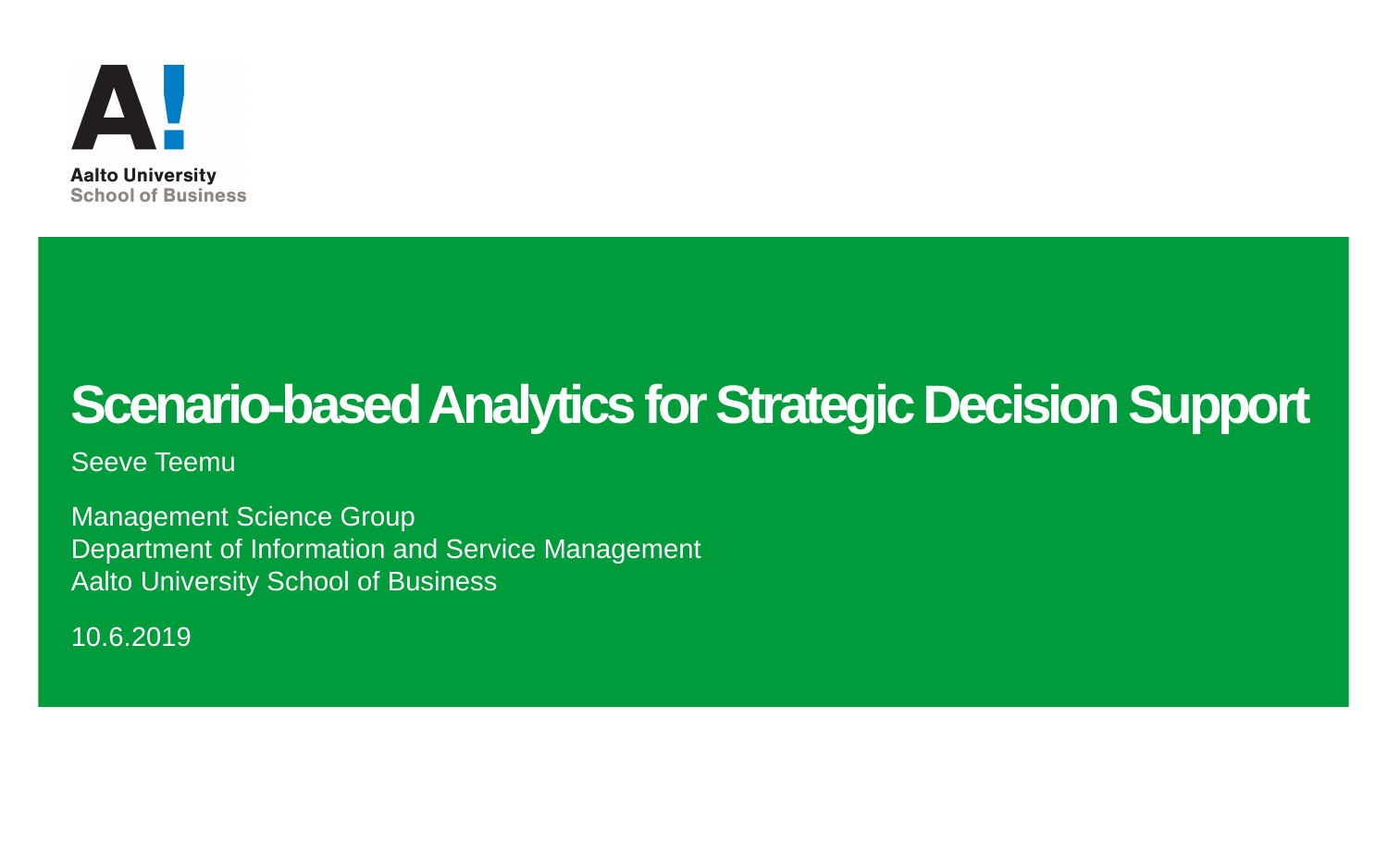

# Scenario-based Analytics for Strategic Decision Support
Management Science Group
Department of Information and Service Management
Aalto University School of Business